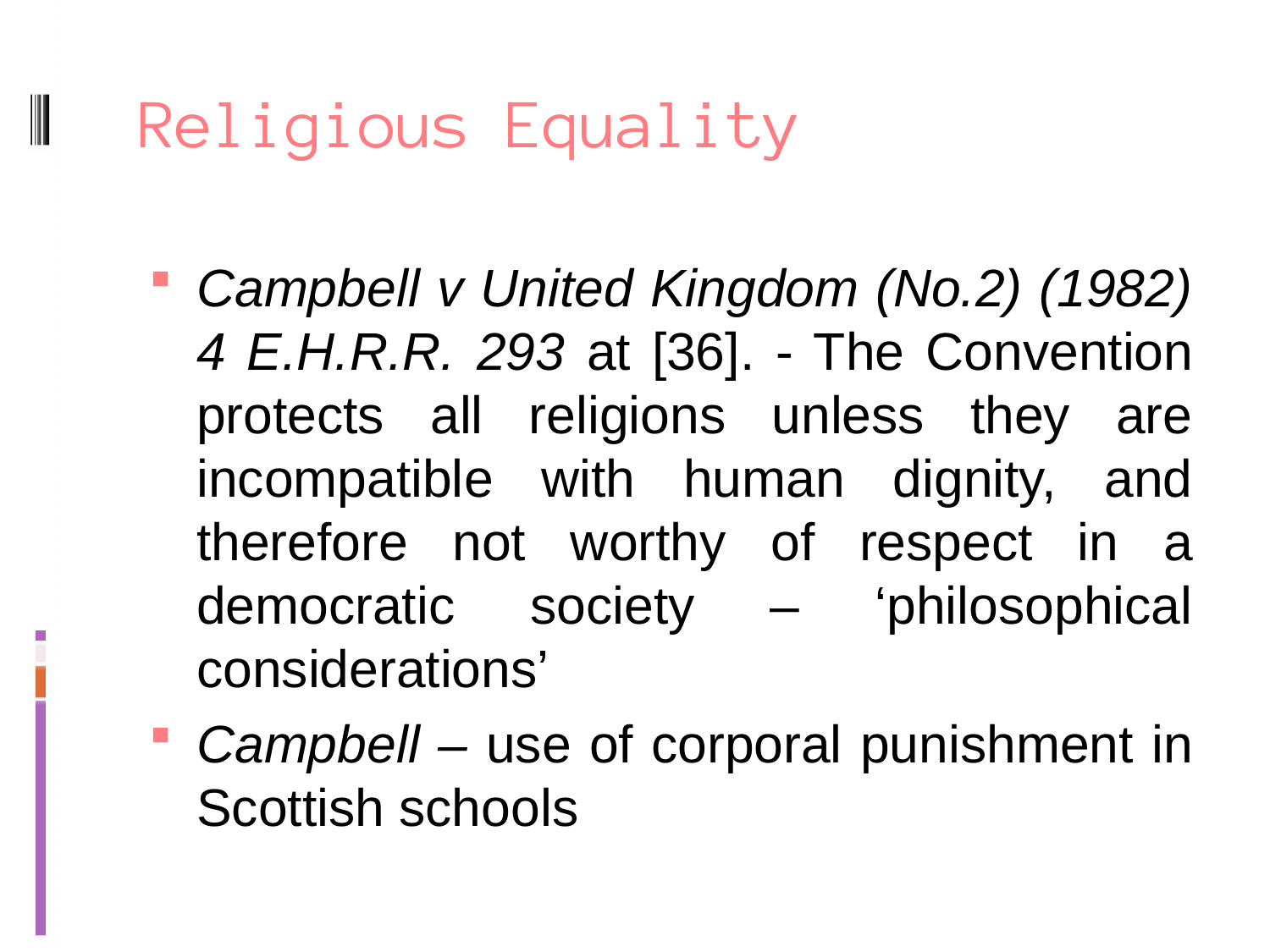

# Religious Equality
Campbell v United Kingdom (No.2) (1982) 4 E.H.R.R. 293 at [36]. - The Convention protects all religions unless they are incompatible with human dignity, and therefore not worthy of respect in a democratic society – ‘philosophical considerations’
Campbell – use of corporal punishment in Scottish schools